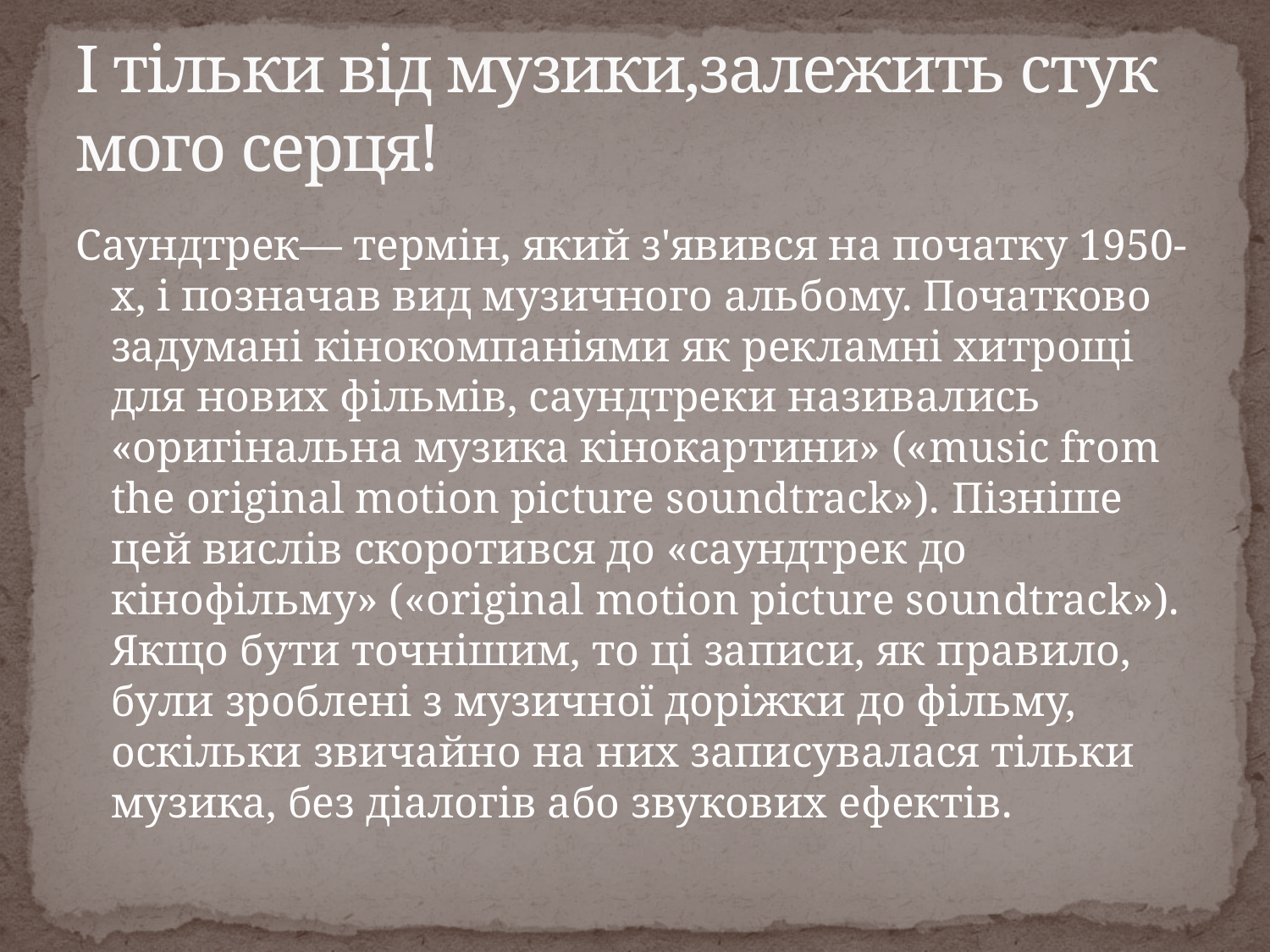

# І тільки від музики,залежить стук мого серця!
Саундтрек— термін, який з'явився на початку 1950-х, і позначав вид музичного альбому. Початково задумані кінокомпаніями як рекламні хитрощі для нових фільмів, саундтреки називались «оригінальна музика кінокартини» («music from the original motion picture soundtrack»). Пізніше цей вислів скоротився до «саундтрек до кінофільму» («original motion picture soundtrack»). Якщо бути точнішим, то ці записи, як правило, були зроблені з музичної доріжки до фільму, оскільки звичайно на них записувалася тільки музика, без діалогів або звукових ефектів.